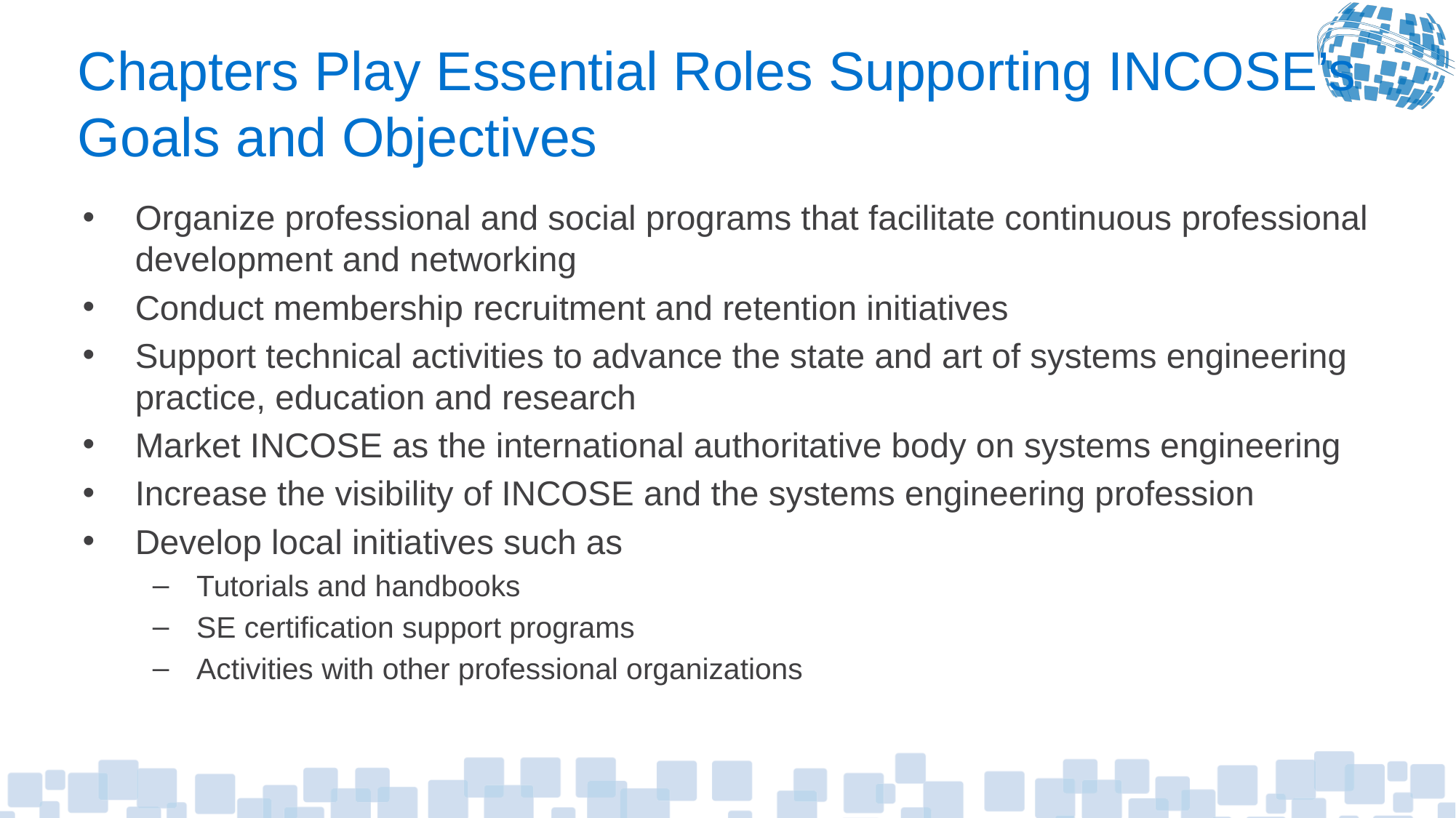

# Chapters Play Essential Roles Supporting INCOSE’s Goals and Objectives
Organize professional and social programs that facilitate continuous professional development and networking
Conduct membership recruitment and retention initiatives
Support technical activities to advance the state and art of systems engineering practice, education and research
Market INCOSE as the international authoritative body on systems engineering
Increase the visibility of INCOSE and the systems engineering profession
Develop local initiatives such as
Tutorials and handbooks
SE certification support programs
Activities with other professional organizations